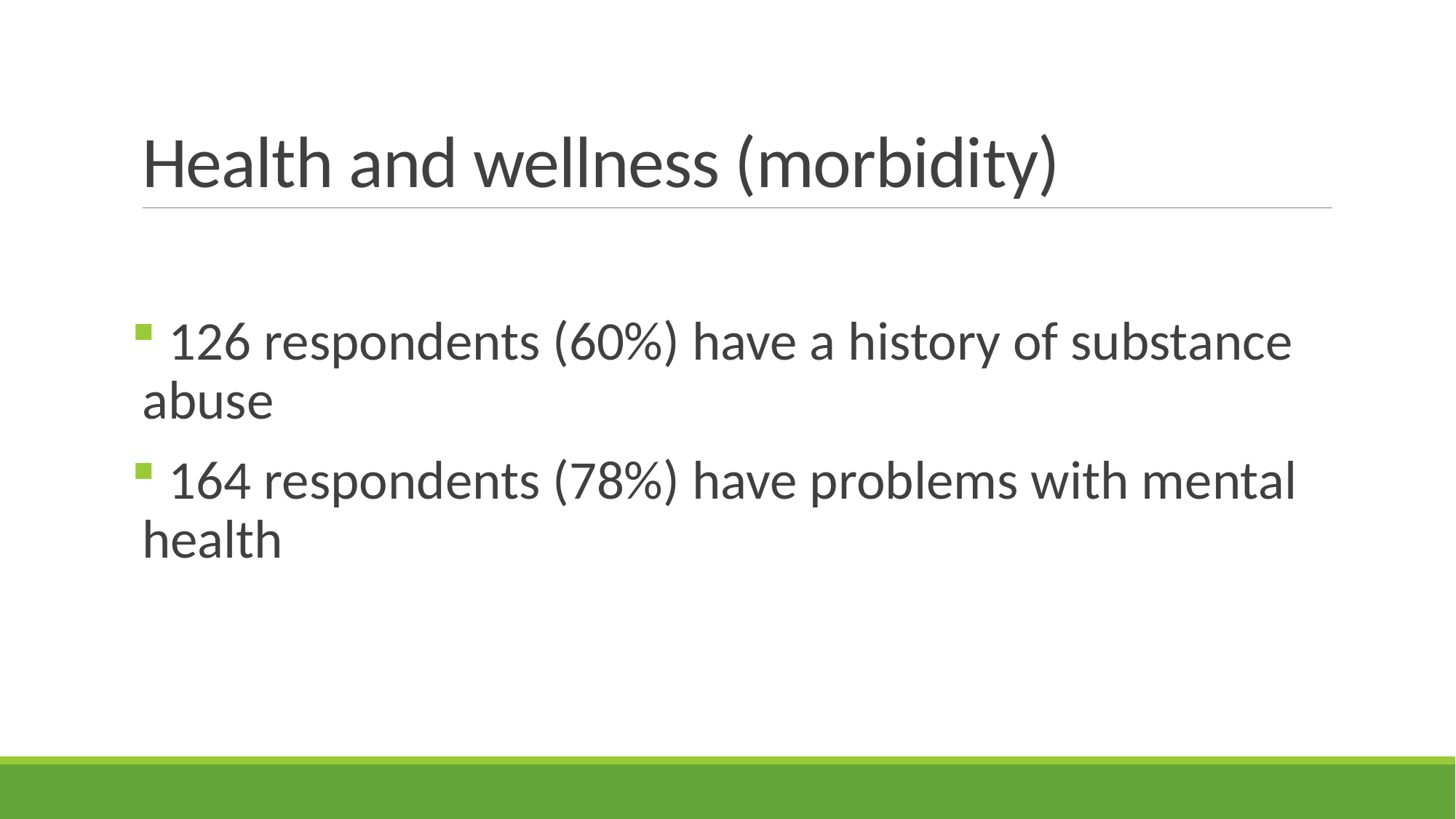

# Health and wellness (morbidity)

 126 respondents (60%) have a history of substance abuse
 164 respondents (78%) have problems with mental health